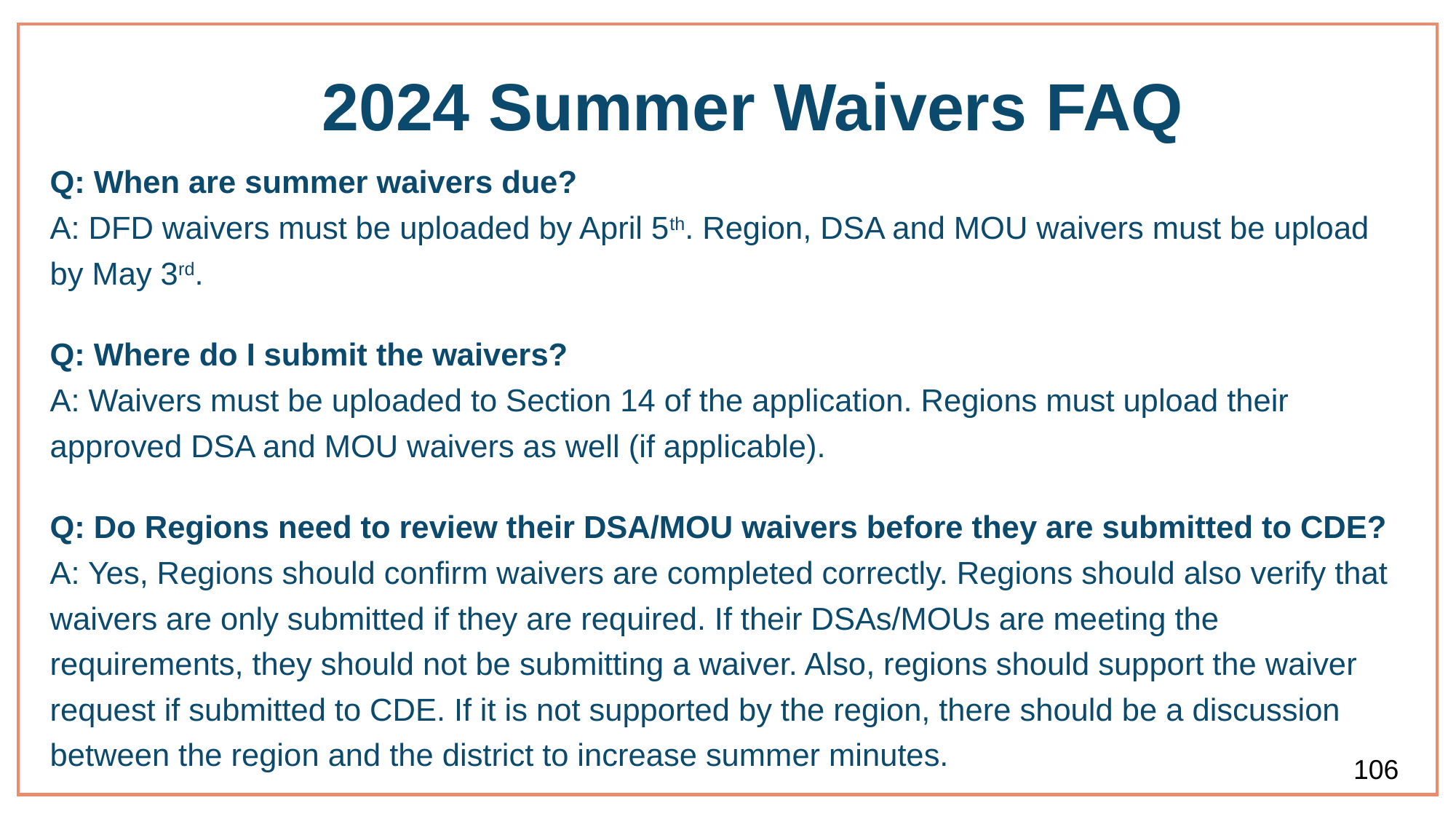

# 2024 Summer Waivers FAQ
Q: When are summer waivers due?
A: DFD waivers must be uploaded by April 5th. Region, DSA and MOU waivers must be upload by May 3rd.

Q: Where do I submit the waivers?
A: Waivers must be uploaded to Section 14 of the application. Regions must upload their approved DSA and MOU waivers as well (if applicable).

Q: Do Regions need to review their DSA/MOU waivers before they are submitted to CDE?
A: Yes, Regions should confirm waivers are completed correctly. Regions should also verify that waivers are only submitted if they are required. If their DSAs/MOUs are meeting the requirements, they should not be submitting a waiver. Also, regions should support the waiver request if submitted to CDE. If it is not supported by the region, there should be a discussion between the region and the district to increase summer minutes.

106